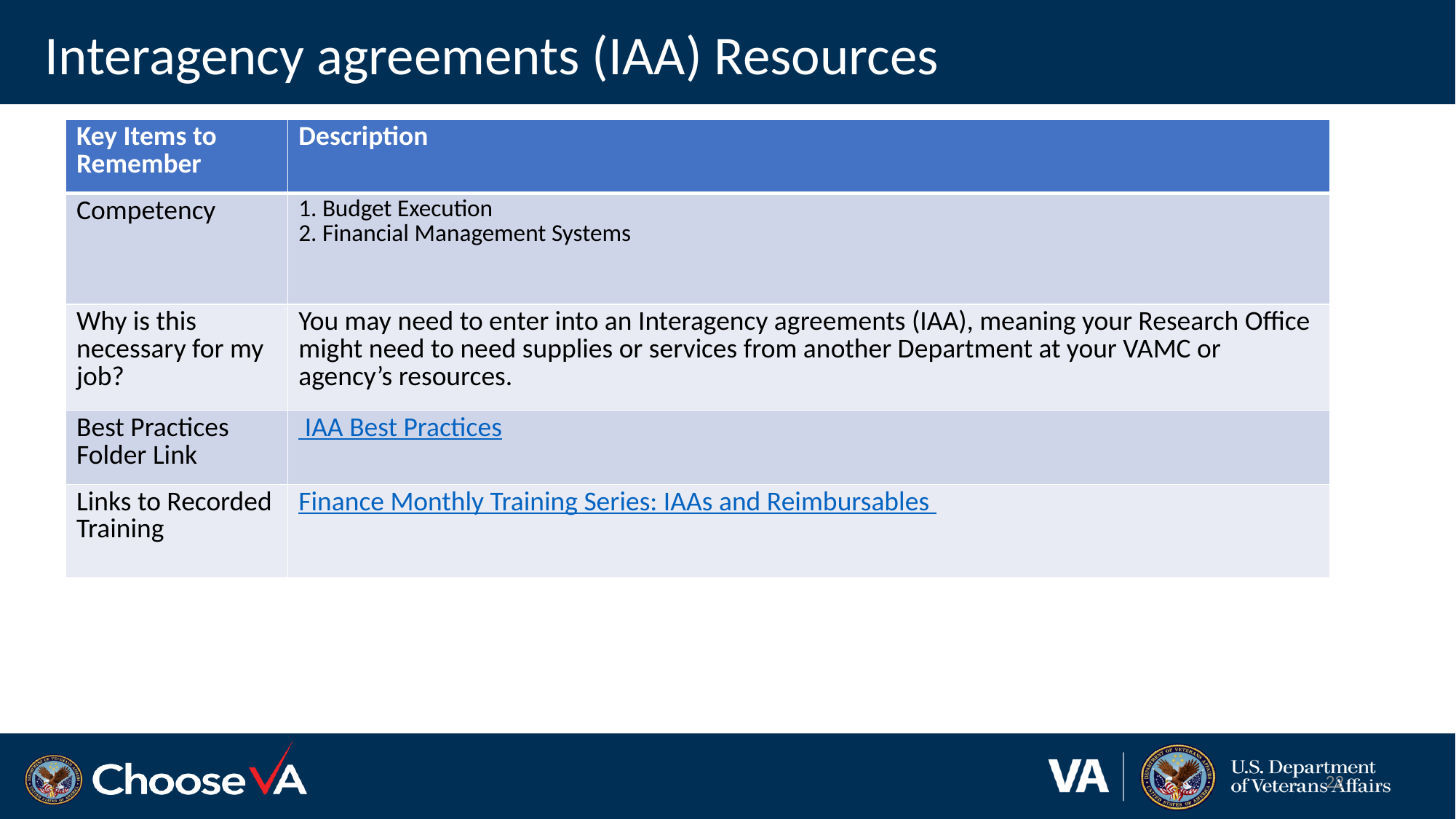

# Interagency agreements (IAA) Resources
| Key Items to Remember | Description |
| --- | --- |
| Competency | 1. Budget Execution  2. Financial Management Systems |
| Why is this necessary for my job? | You may need to enter into an Interagency agreements (IAA), meaning your Research Office might need to need supplies or services from another Department at your VAMC or agency’s resources.​ |
| Best Practices Folder Link | IAA Best Practices |
| Links to Recorded Training | Finance Monthly Training Series: IAAs and Reimbursables |
22